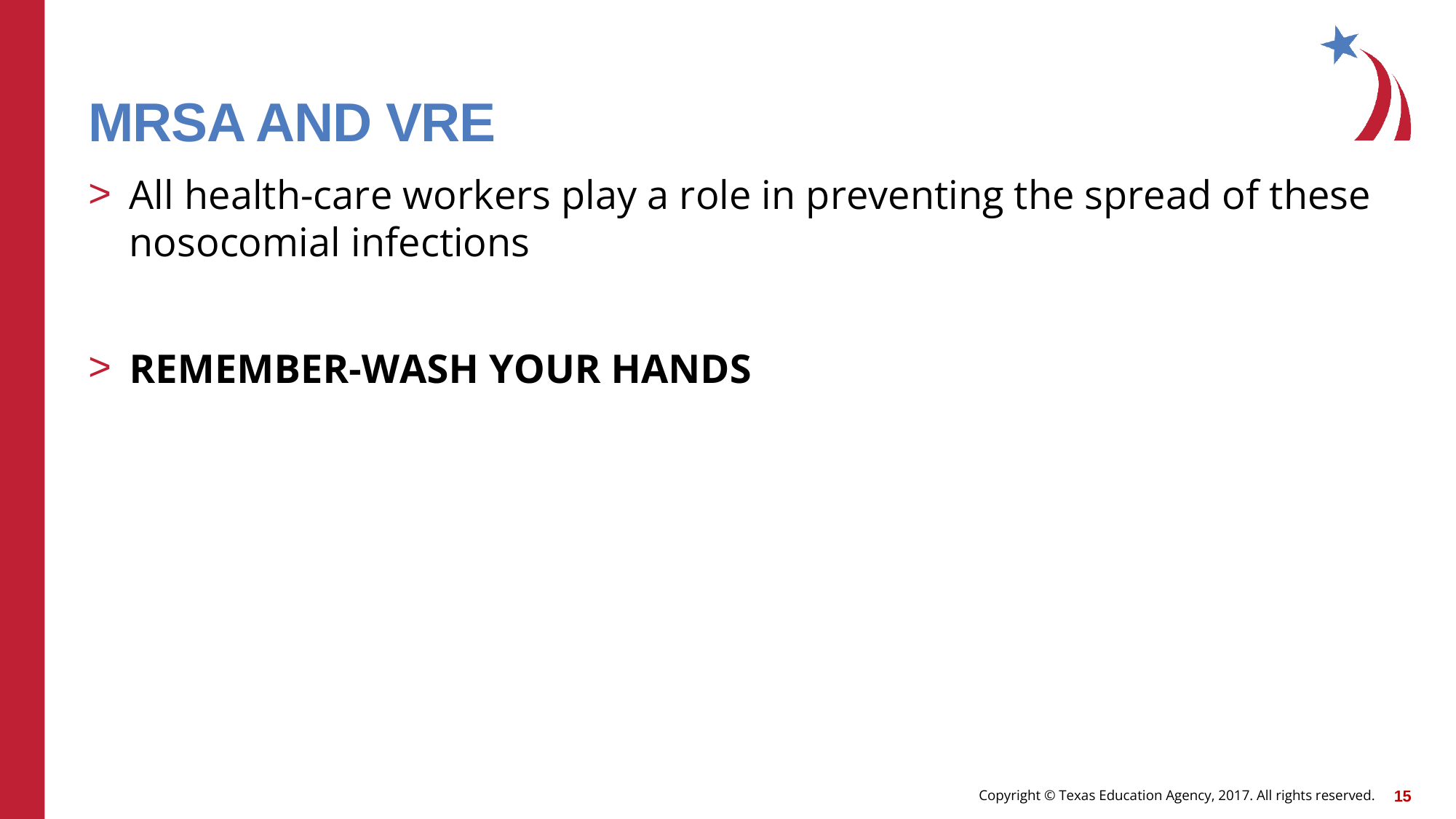

# MRSA AND VRE
All health-care workers play a role in preventing the spread of these nosocomial infections

REMEMBER-WASH YOUR HANDS